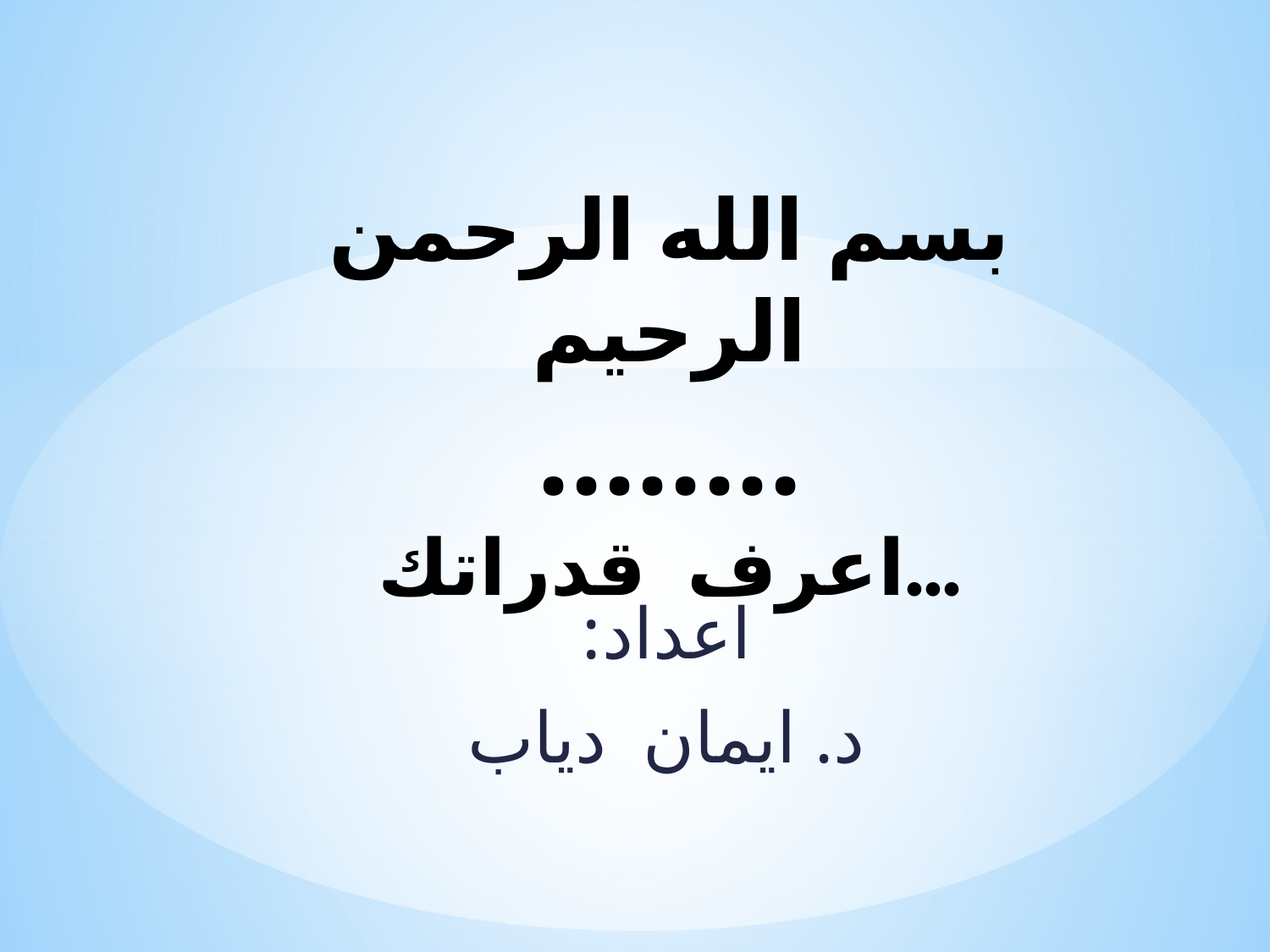

# بسم الله الرحمن الرحيم ........ اعرف  قدراتك...
اعداد:
د. ايمان  دياب